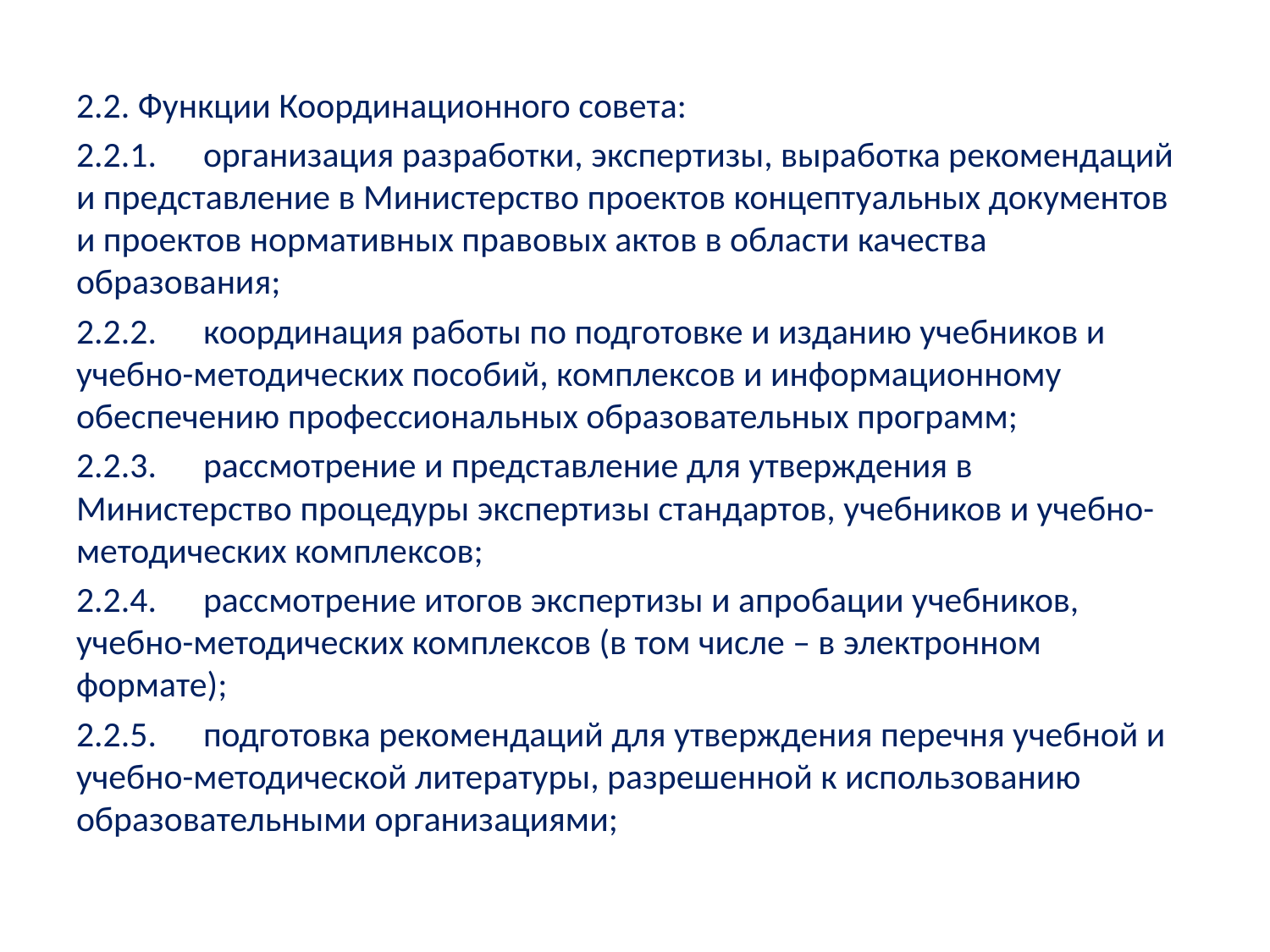

2.2. Функции Координационного совета:
2.2.1.	организация разработки, экспертизы, выработка рекомендаций и представление в Министерство проектов концептуальных документов и проектов нормативных правовых актов в области качества образования;
2.2.2.	координация работы по подготовке и изданию учебников и учебно-методических пособий, комплексов и информационному обеспечению профессиональных образовательных программ;
2.2.3.	рассмотрение и представление для утверждения в Министерство процедуры экспертизы стандартов, учебников и учебно-методических комплексов;
2.2.4.	рассмотрение итогов экспертизы и апробации учебников, учебно-методических комплексов (в том числе – в электронном формате);
2.2.5.	подготовка рекомендаций для утверждения перечня учебной и учебно-методической литературы, разрешенной к использованию образовательными организациями;